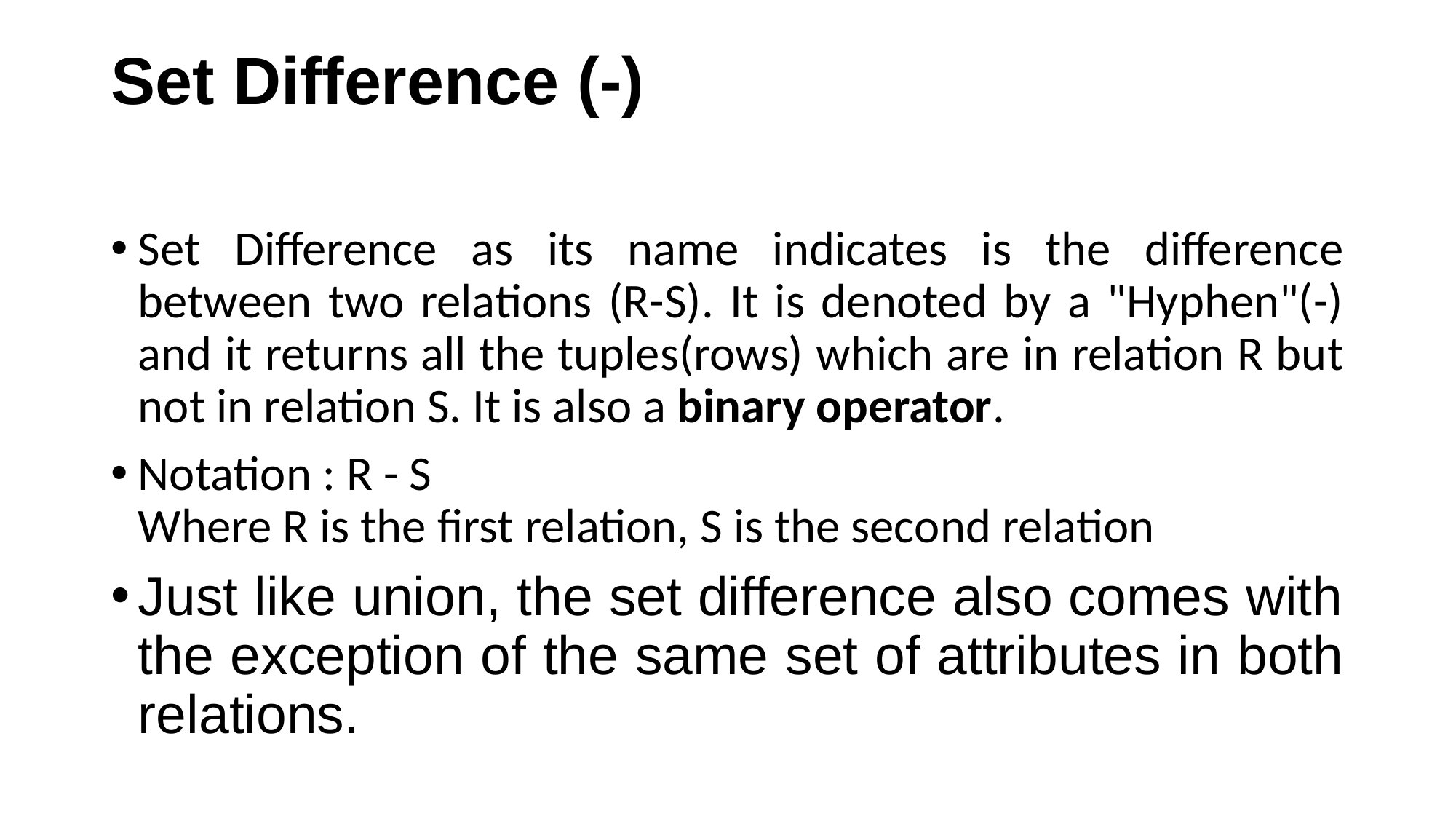

# Set Difference (-)
Set Difference as its name indicates is the difference between two relations (R-S). It is denoted by a "Hyphen"(-) and it returns all the tuples(rows) which are in relation R but not in relation S. It is also a binary operator.
Notation : R - S
Where R is the first relation, S is the second relation
Just like union, the set difference also comes with the exception of the same set of attributes in both relations.